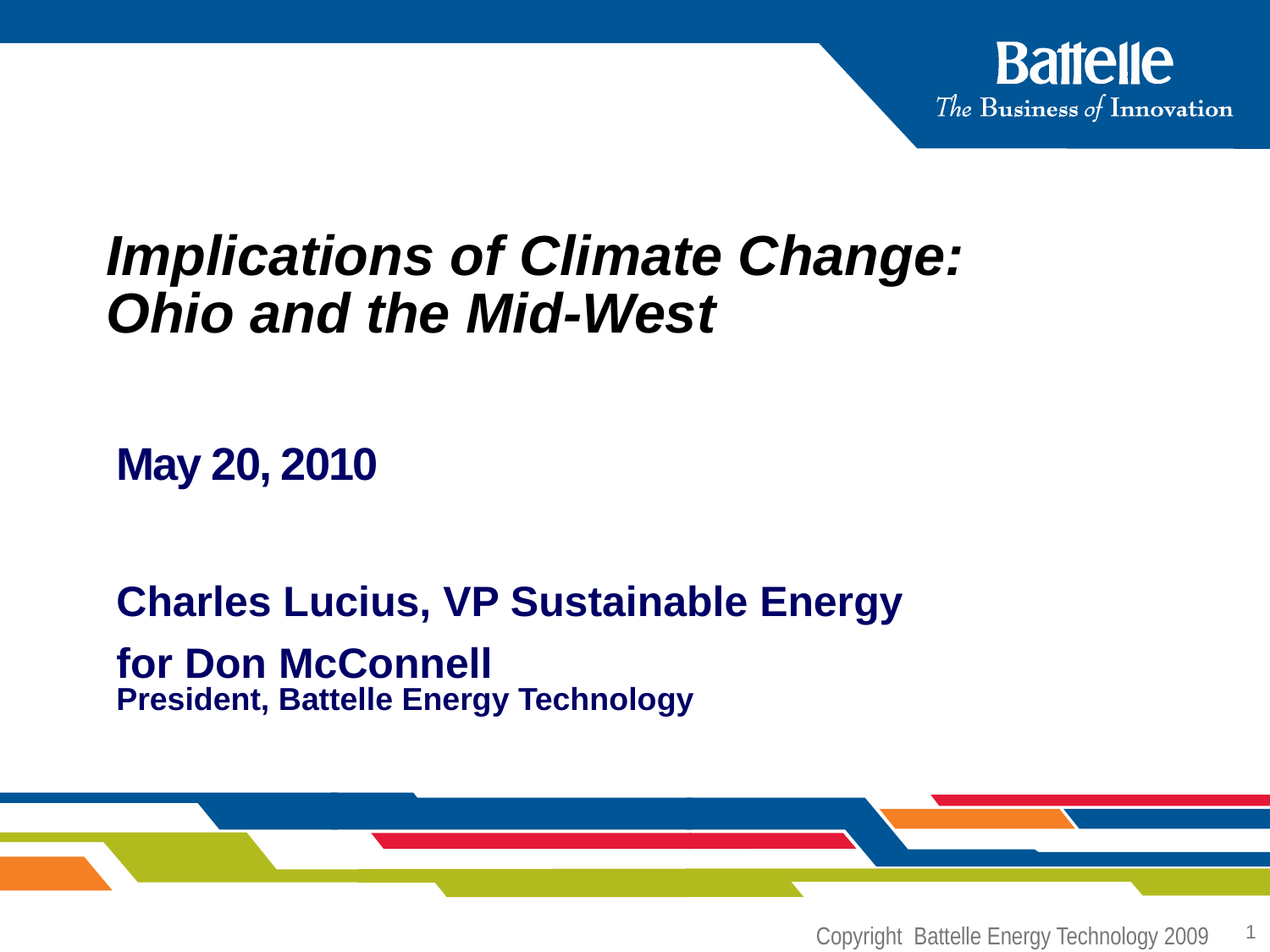

# Implications of Climate Change: Ohio and the Mid-West

May 20, 2010

Charles Lucius, VP Sustainable Energy
for Don McConnell
President, Battelle Energy Technology